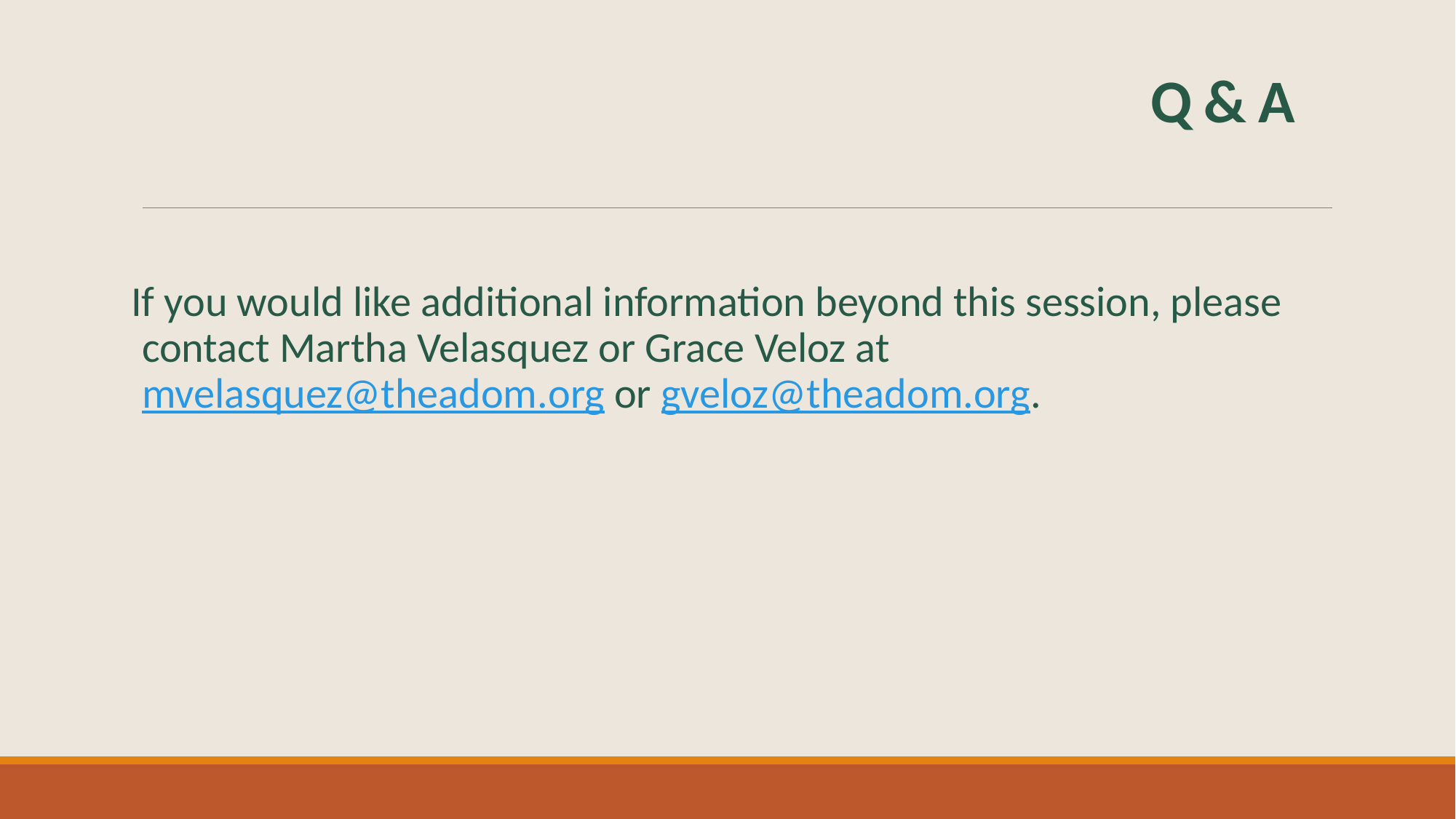

# Q & A

If you would like additional information beyond this session, please contact Martha Velasquez or Grace Veloz at mvelasquez@theadom.org or gveloz@theadom.org.